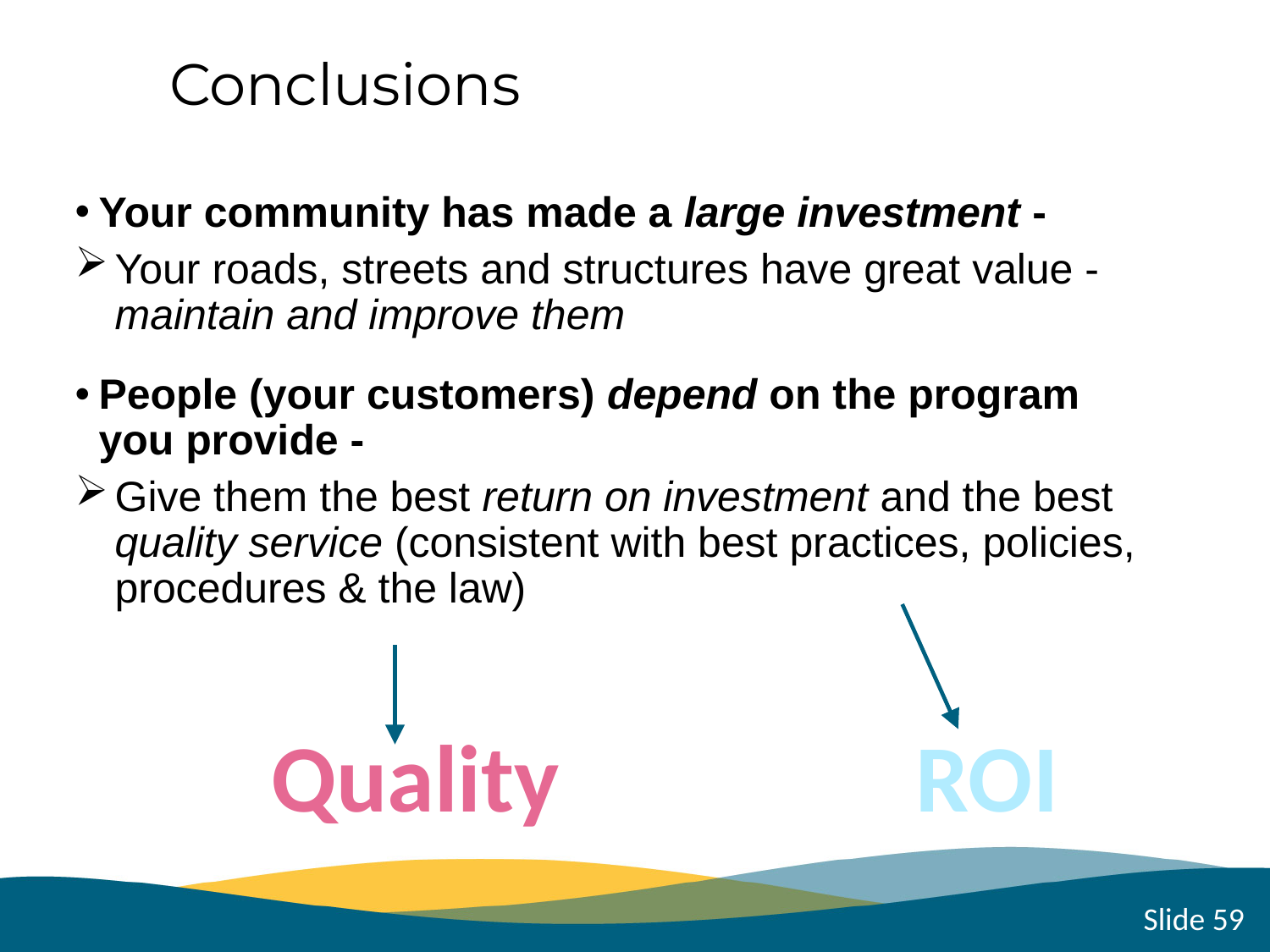

Conclusions
Your community has made a large investment -
Your roads, streets and structures have great value - maintain and improve them

People (your customers) depend on the program you provide -
Give them the best return on investment and the best quality service (consistent with best practices, policies, procedures & the law)
Quality
ROI
Slide 59